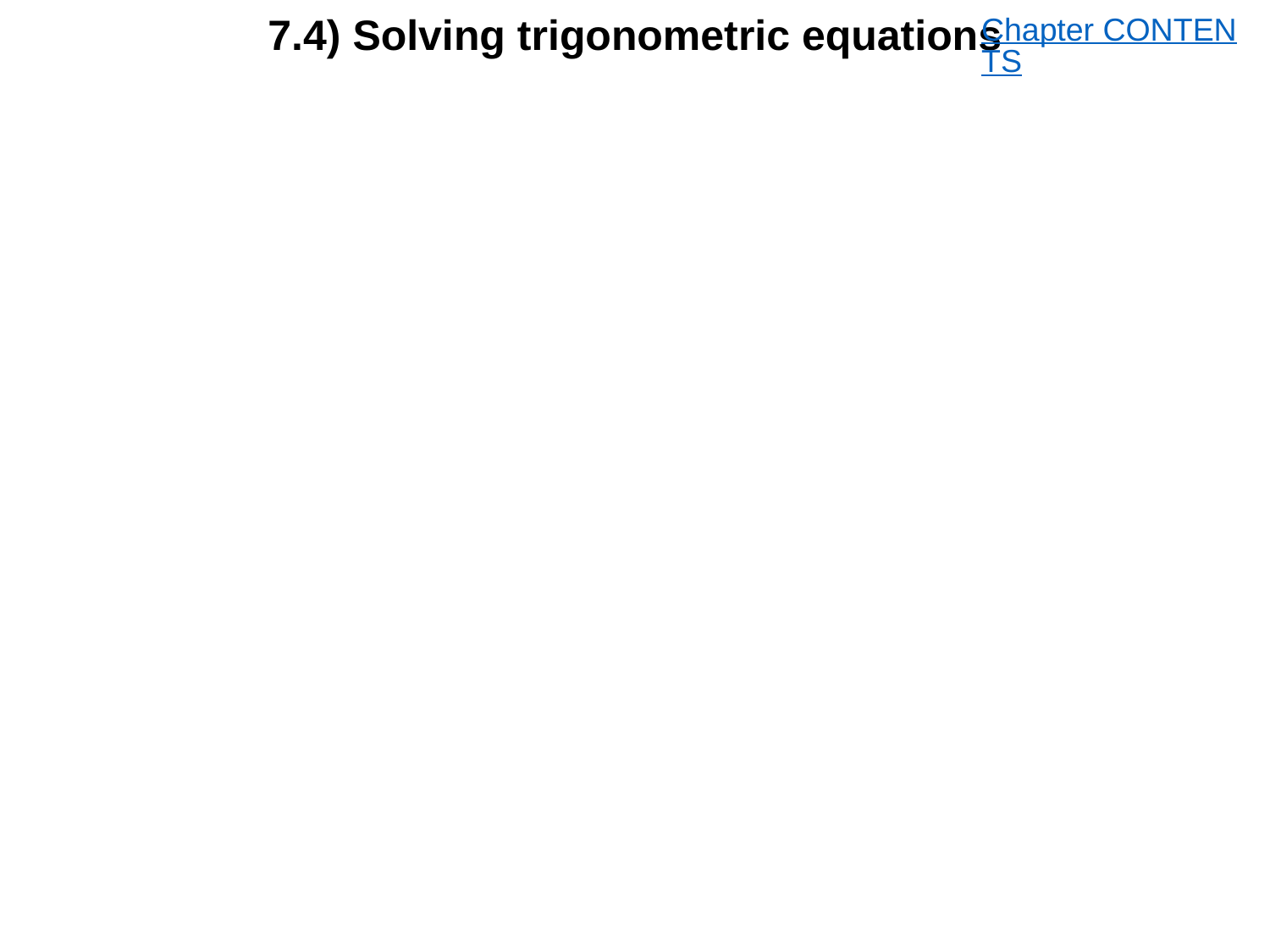

# 7.4) Solving trigonometric equations
Chapter CONTENTS